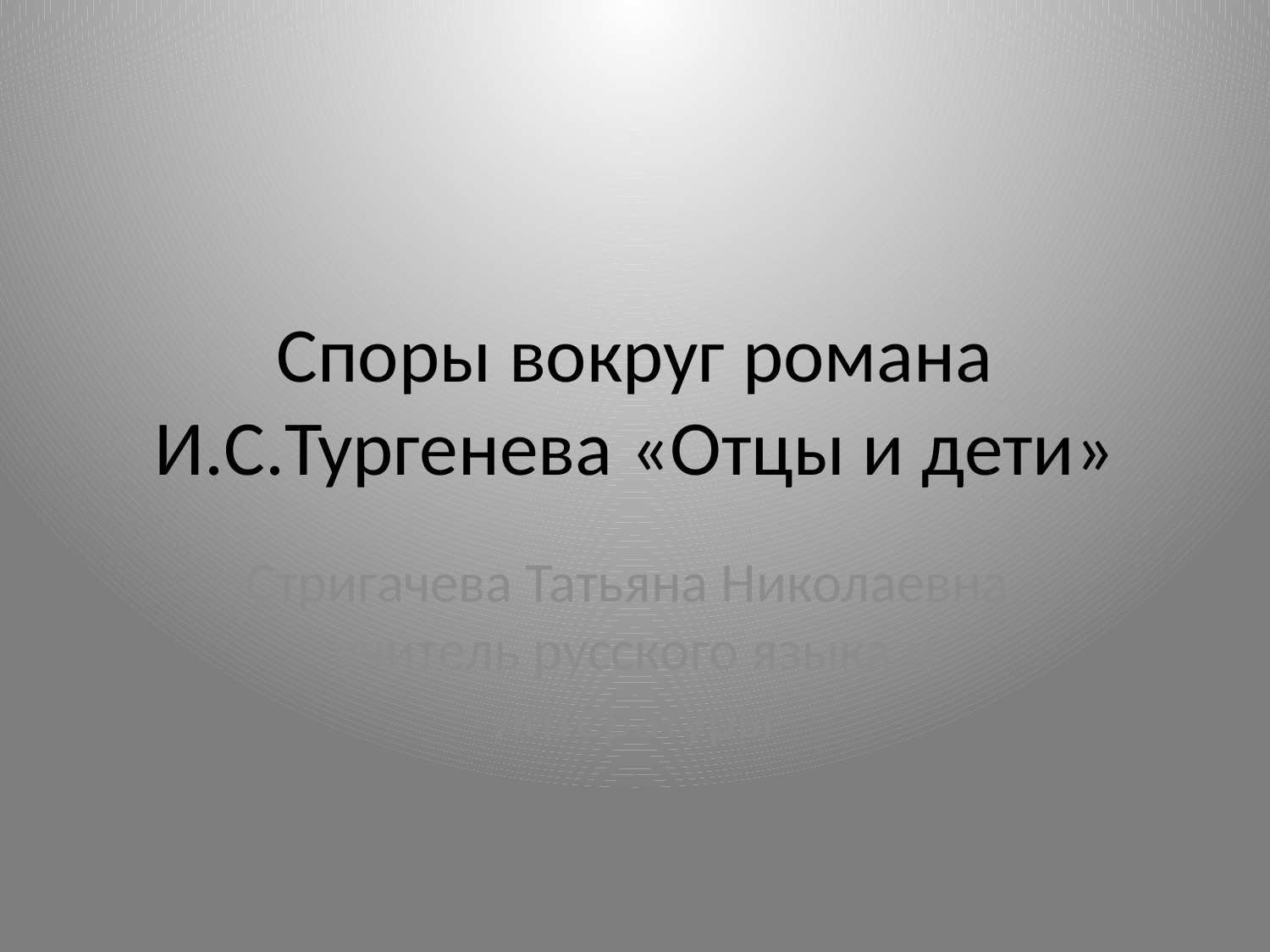

# Споры вокруг романа И.С.Тургенева «Отцы и дети»
Стригачева Татьяна Николаевна, учитель русского языка и литературы